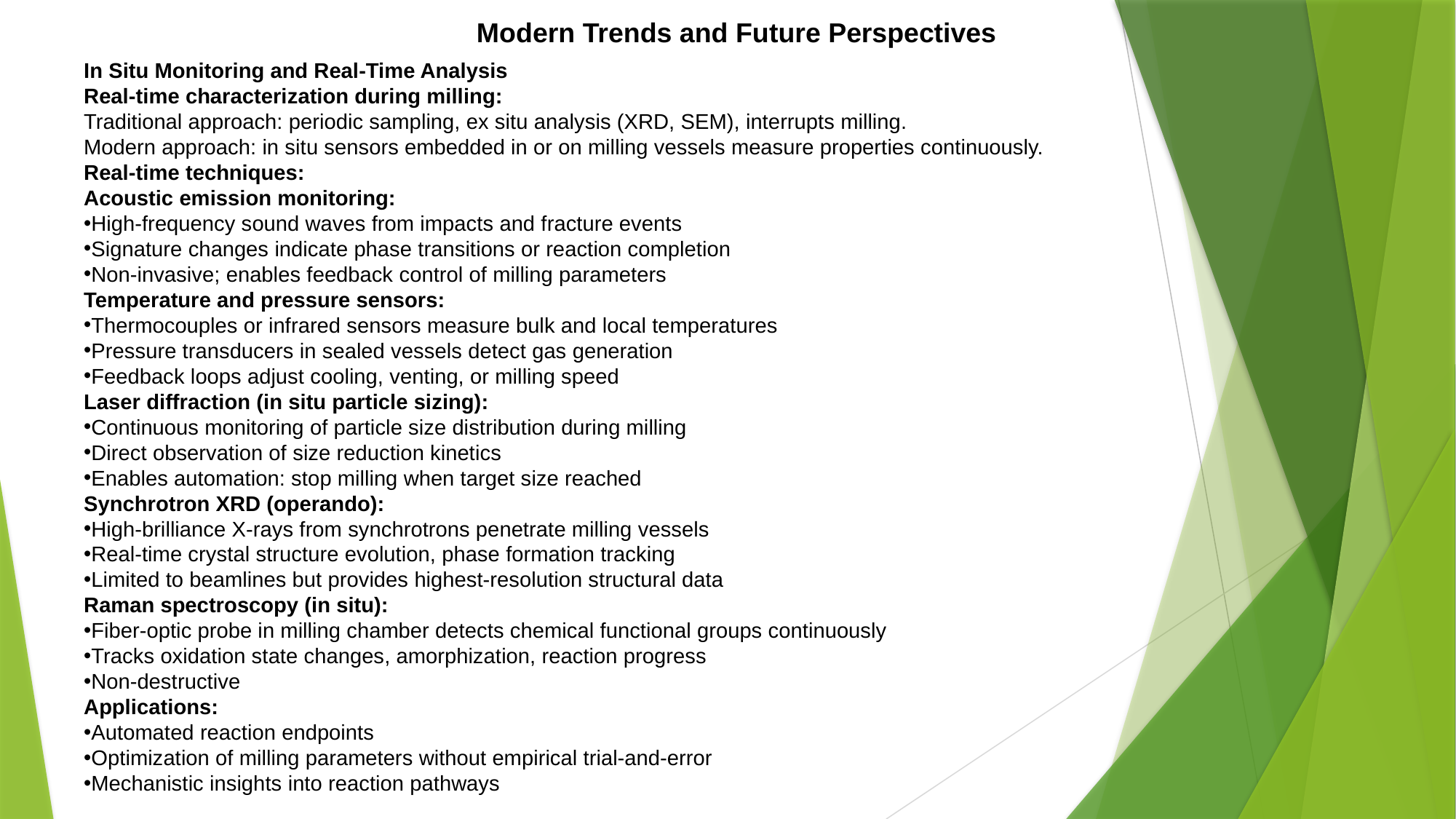

Modern Trends and Future Perspectives

In Situ Monitoring and Real-Time Analysis
Real-time characterization during milling:
Traditional approach: periodic sampling, ex situ analysis (XRD, SEM), interrupts milling.
Modern approach: in situ sensors embedded in or on milling vessels measure properties continuously.
Real-time techniques:
Acoustic emission monitoring:
High-frequency sound waves from impacts and fracture events
Signature changes indicate phase transitions or reaction completion
Non-invasive; enables feedback control of milling parameters
Temperature and pressure sensors:
Thermocouples or infrared sensors measure bulk and local temperatures
Pressure transducers in sealed vessels detect gas generation
Feedback loops adjust cooling, venting, or milling speed
Laser diffraction (in situ particle sizing):
Continuous monitoring of particle size distribution during milling
Direct observation of size reduction kinetics
Enables automation: stop milling when target size reached
Synchrotron XRD (operando):
High-brilliance X-rays from synchrotrons penetrate milling vessels
Real-time crystal structure evolution, phase formation tracking
Limited to beamlines but provides highest-resolution structural data
Raman spectroscopy (in situ):
Fiber-optic probe in milling chamber detects chemical functional groups continuously
Tracks oxidation state changes, amorphization, reaction progress
Non-destructive
Applications:
Automated reaction endpoints
Optimization of milling parameters without empirical trial-and-error
Mechanistic insights into reaction pathways